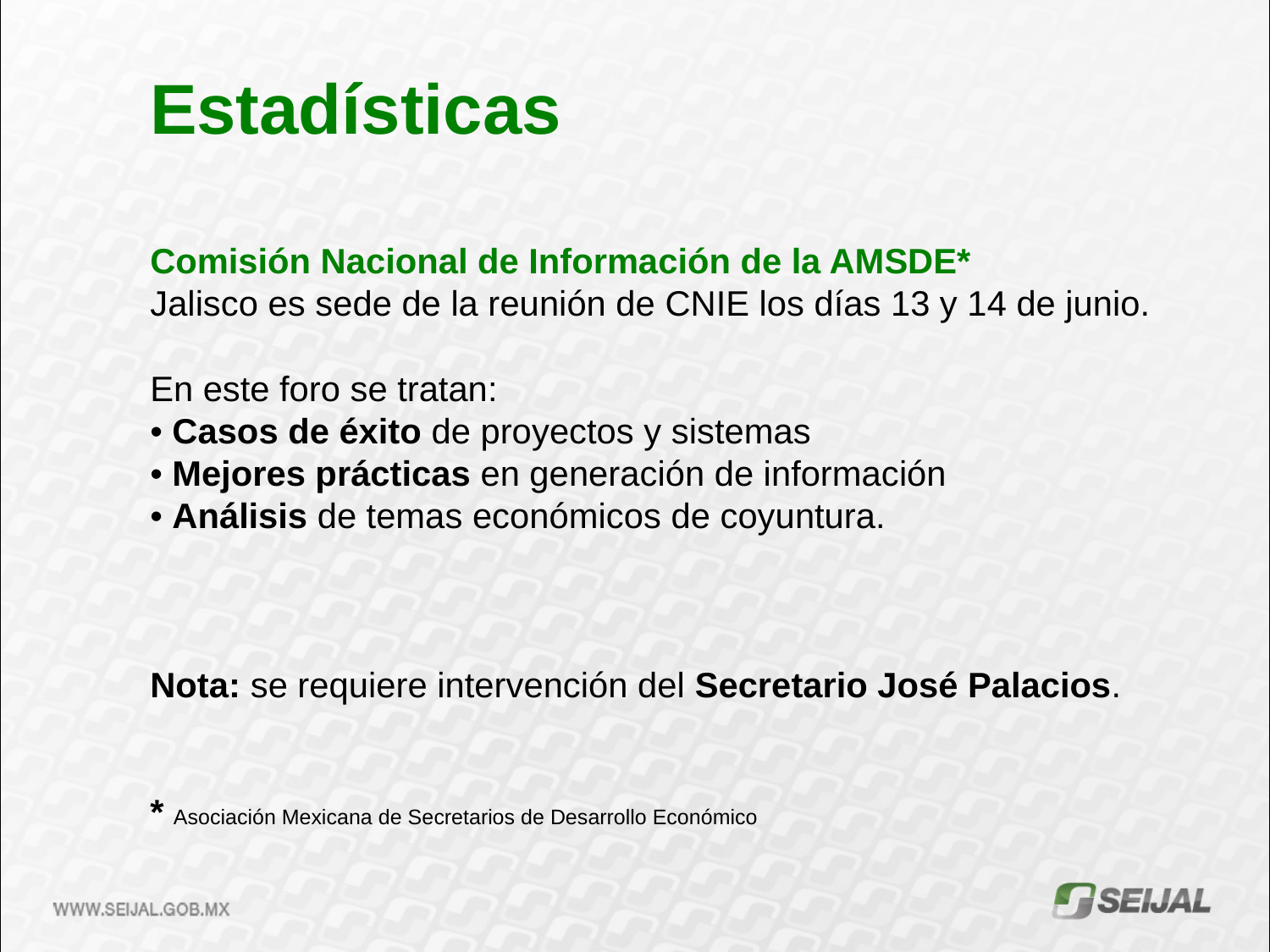

Estadísticas
Comisión Nacional de Información de la AMSDE*
Jalisco es sede de la reunión de CNIE los días 13 y 14 de junio.

En este foro se tratan:
• Casos de éxito de proyectos y sistemas
• Mejores prácticas en generación de información
• Análisis de temas económicos de coyuntura.

Nota: se requiere intervención del Secretario José Palacios.

* Asociación Mexicana de Secretarios de Desarrollo Económico